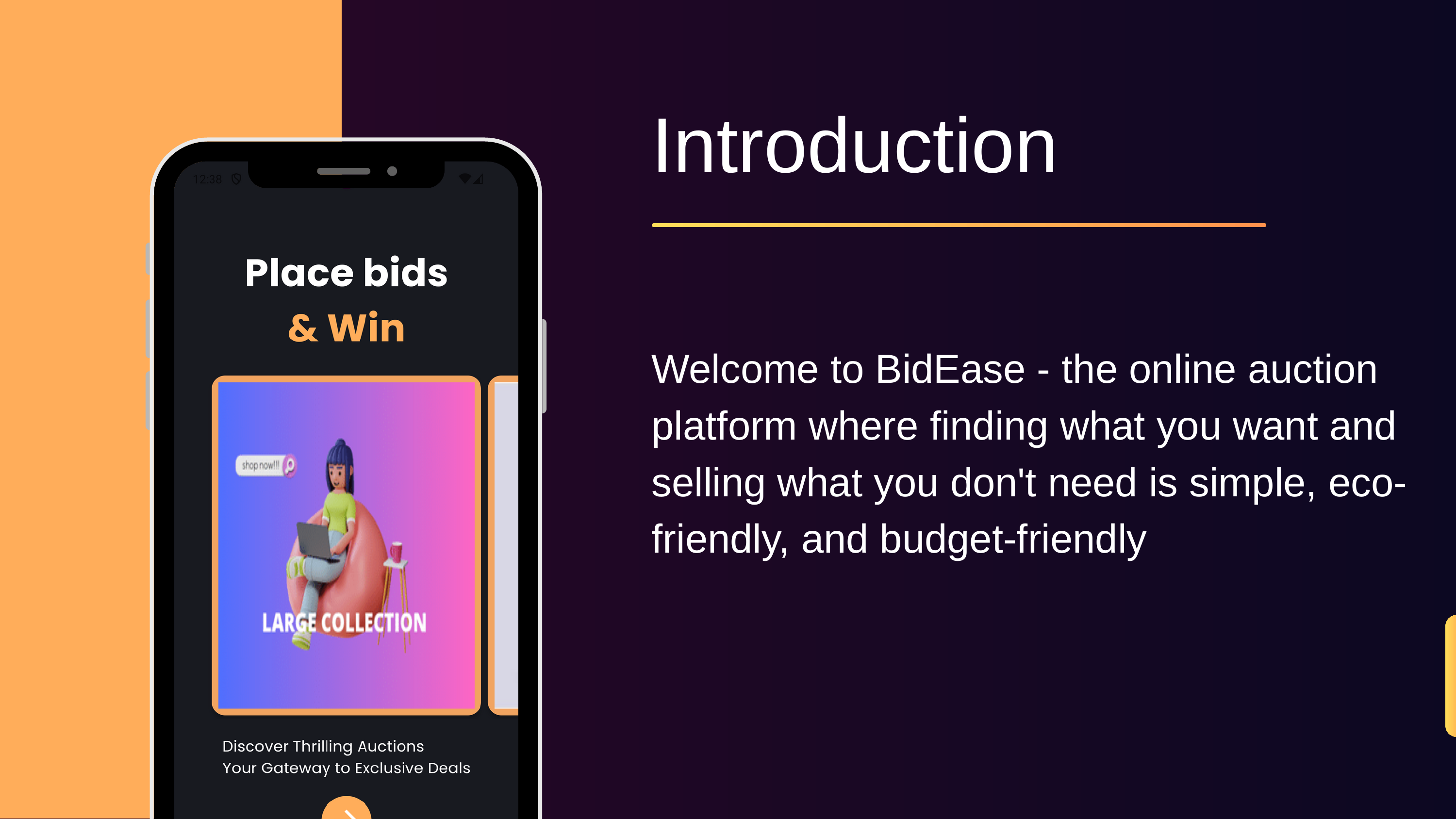

Introduction

Welcome to BidEase - the online auction platform where finding what you want and selling what you don't need is simple, eco-friendly, and budget-friendly